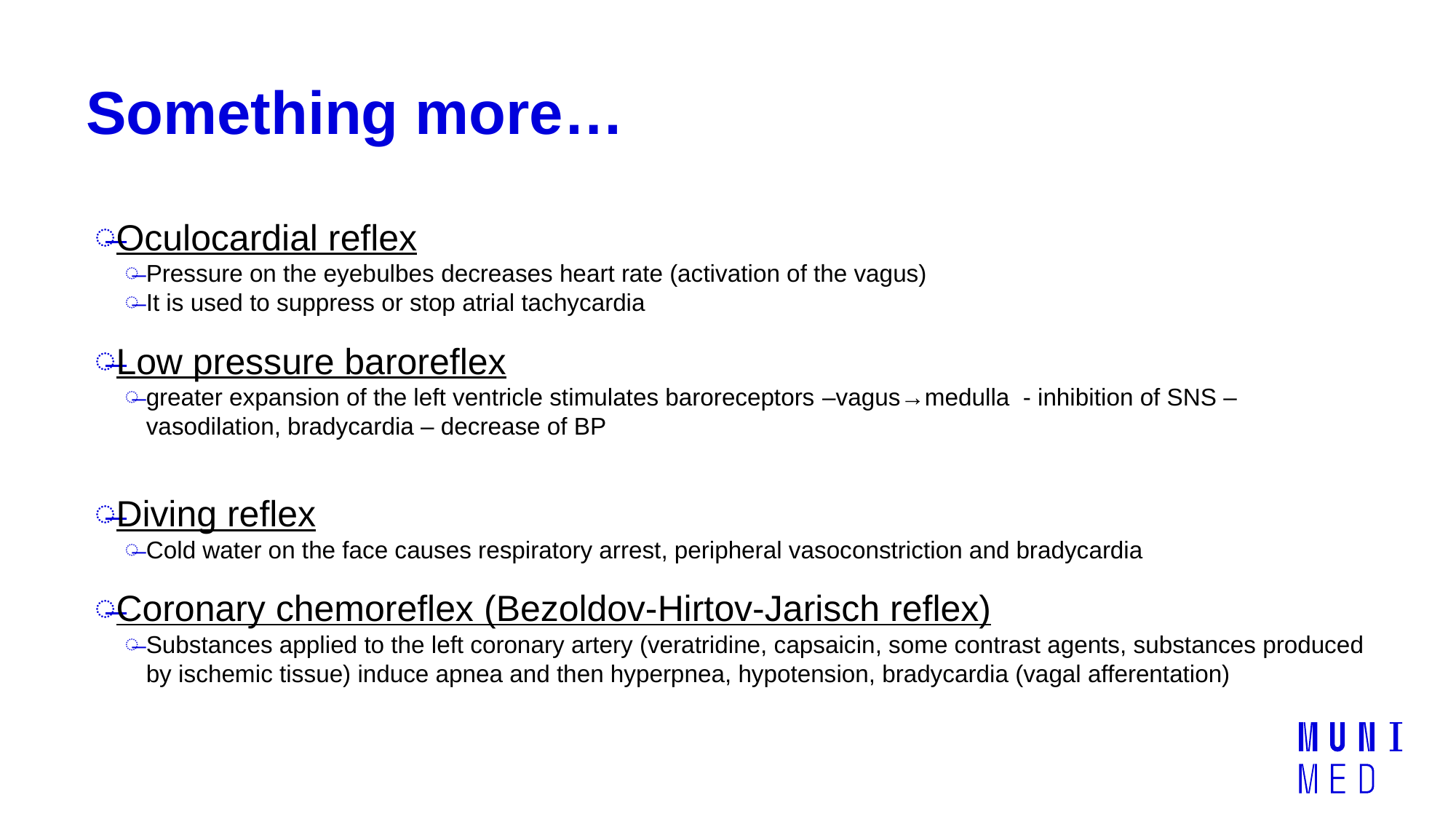

# Something more…
Oculocardial reflex
Pressure on the eyebulbes decreases heart rate (activation of the vagus)
It is used to suppress or stop atrial tachycardia
Low pressure baroreflex
greater expansion of the left ventricle stimulates baroreceptors –vagus→medulla  - inhibition of SNS – vasodilation, bradycardia – decrease of BP
Diving reflex
Cold water on the face causes respiratory arrest, peripheral vasoconstriction and bradycardia
Coronary chemoreflex (Bezoldov-Hirtov-Jarisch reflex)
Substances applied to the left coronary artery (veratridine, capsaicin, some contrast agents, substances produced by ischemic tissue) induce apnea and then hyperpnea, hypotension, bradycardia (vagal afferentation)